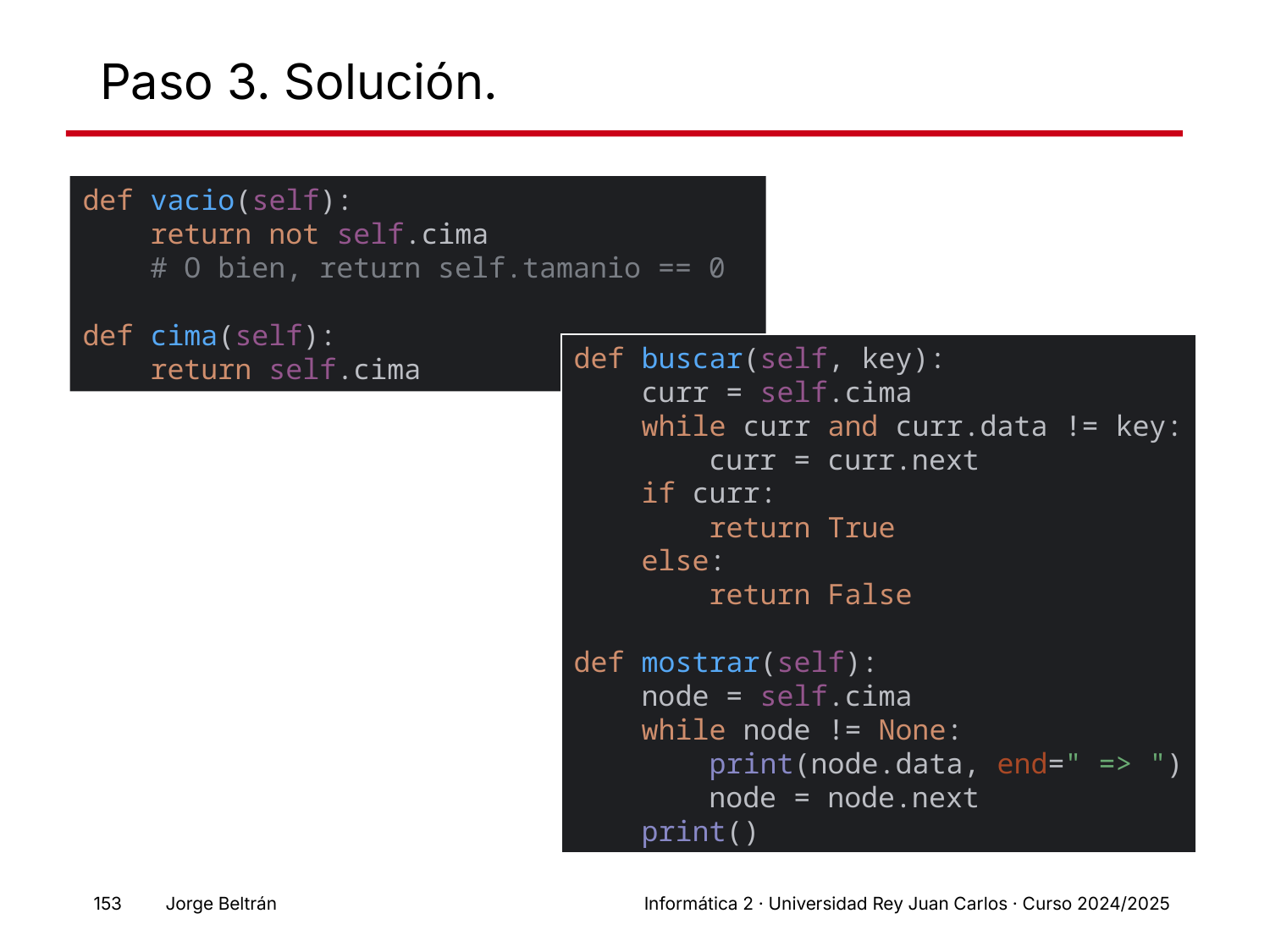

# Paso 3. Solución.
def vacio(self):
    return not self.cima
    # O bien, return self.tamanio == 0
def cima(self):
    return self.cima
def buscar(self, key):
    curr = self.cima
    while curr and curr.data != key:
        curr = curr.next
    if curr:
        return True
    else:
        return False
def mostrar(self):
    node = self.cima
    while node != None:
        print(node.data, end=" => ")
        node = node.next
    print()